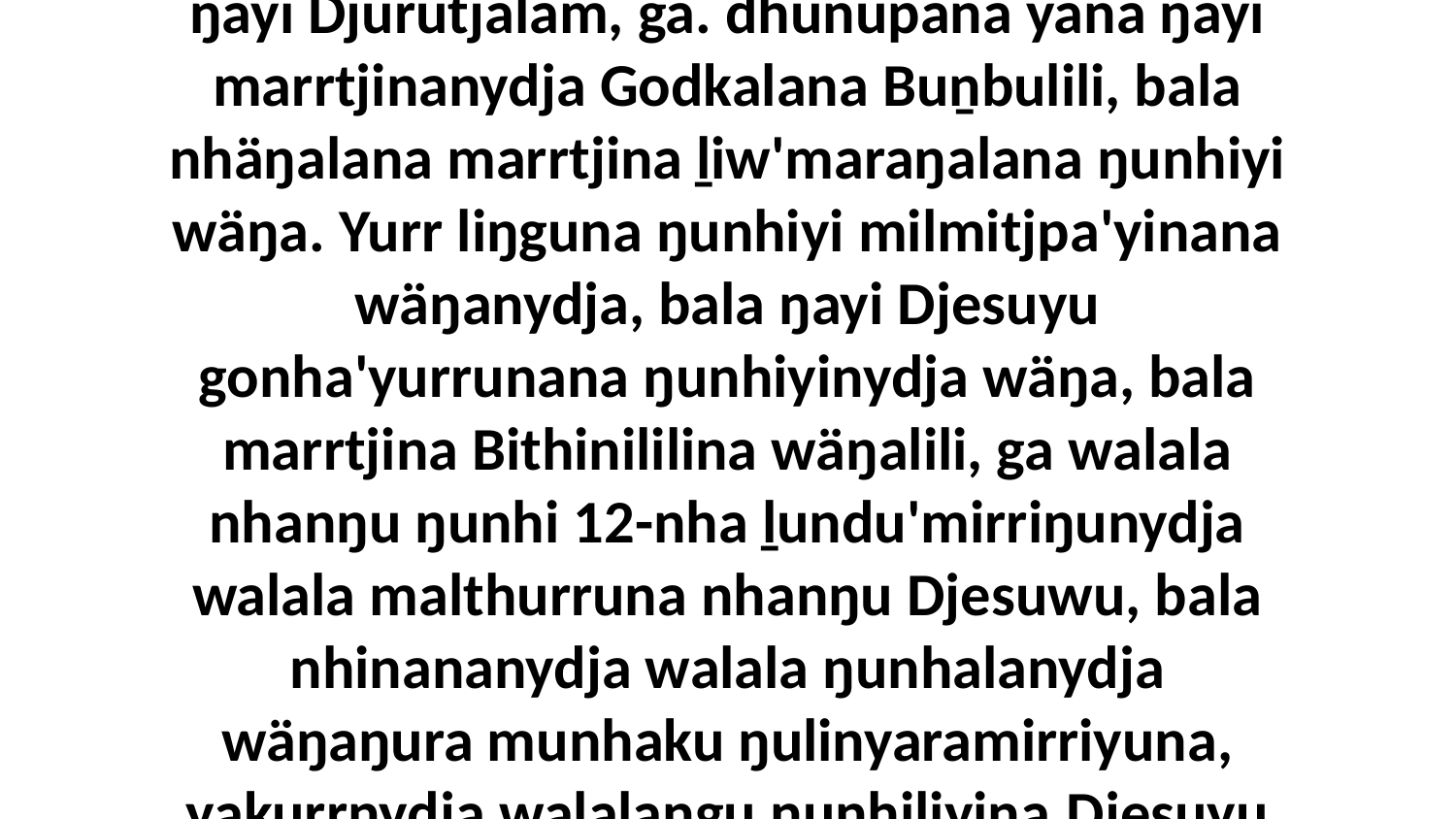

11 Mukthurruna yana ŋayi yukurrana marrtjinanydja-a-a, yana liŋgu ga bunana ŋayi Djurutjalam, ga. dhunupana yana ŋayi marrtjinanydja Godkalana Buṉbulili, bala nhäŋalana marrtjina ḻiw'maraŋalana ŋunhiyi wäŋa. Yurr liŋguna ŋunhiyi milmitjpa'yinana wäŋanydja, bala ŋayi Djesuyu gonha'yurrunana ŋunhiyinydja wäŋa, bala marrtjina Bithinililina wäŋalili, ga walala nhanŋu ŋunhi 12-nha ḻundu'mirriŋunydja walala malthurruna nhanŋu Djesuwu, bala nhinananydja walala ŋunhalanydja wäŋaŋura munhaku ŋulinyaramirriyuna, yakurrnydja walalaŋgu ŋunhiliyina.Djesuyu dhäruk-wekaŋala gäku'wu dharpawuMathuyu 21:18-19